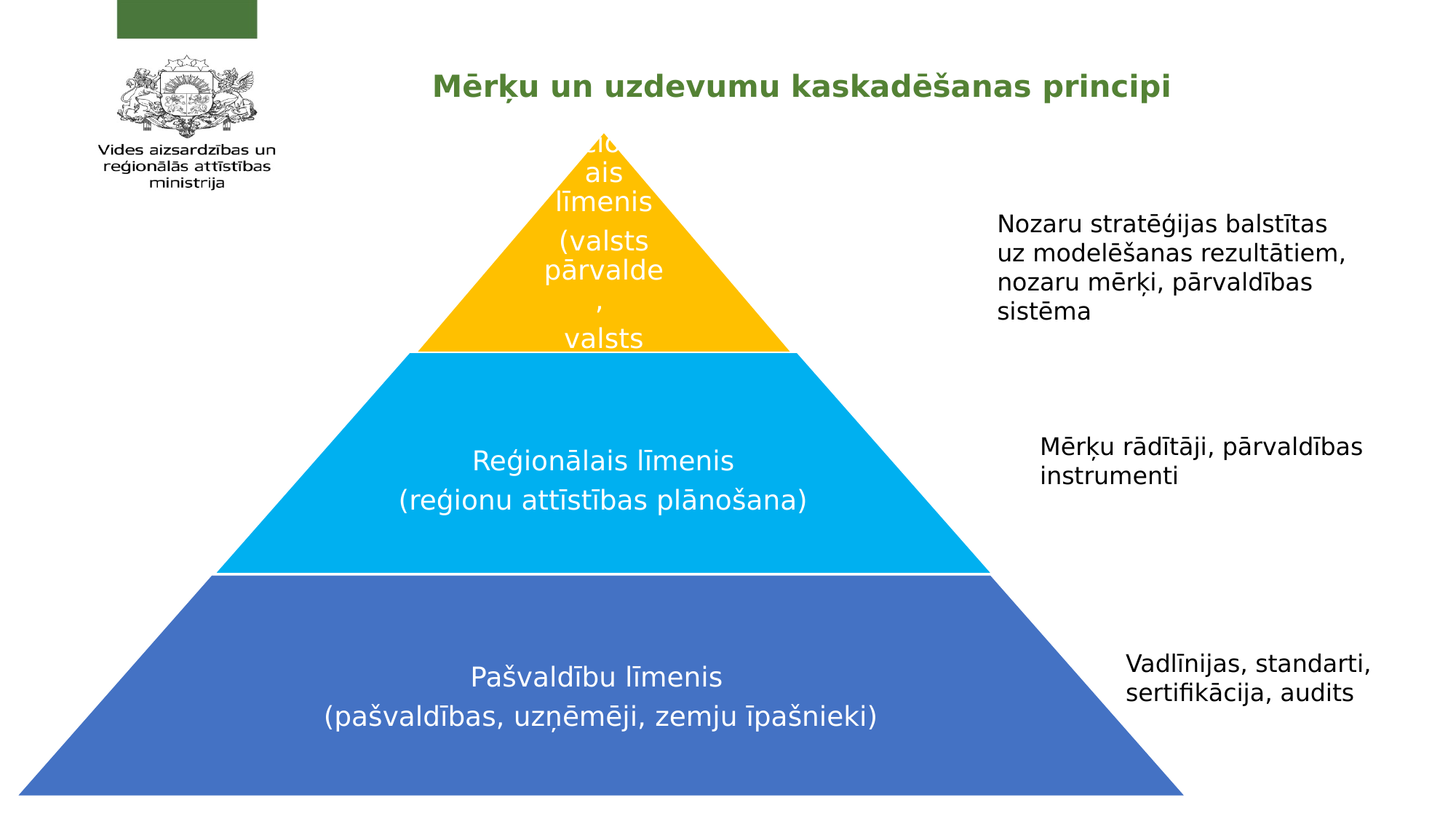

# Mērķu un uzdevumu kaskadēšanas principi

Nacionālais līmenis
(valsts pārvalde,
valsts attīstības plānošana)
Reģionālais līmenis
(reģionu attīstības plānošana)
Pašvaldību līmenis
(pašvaldības, uzņēmēji, zemju īpašnieki)
Nozaru stratēģijas balstītas uz modelēšanas rezultātiem, nozaru mērķi, pārvaldības sistēma
Mērķu rādītāji, pārvaldības instrumenti
Vadlīnijas, standarti, sertifikācija, audits